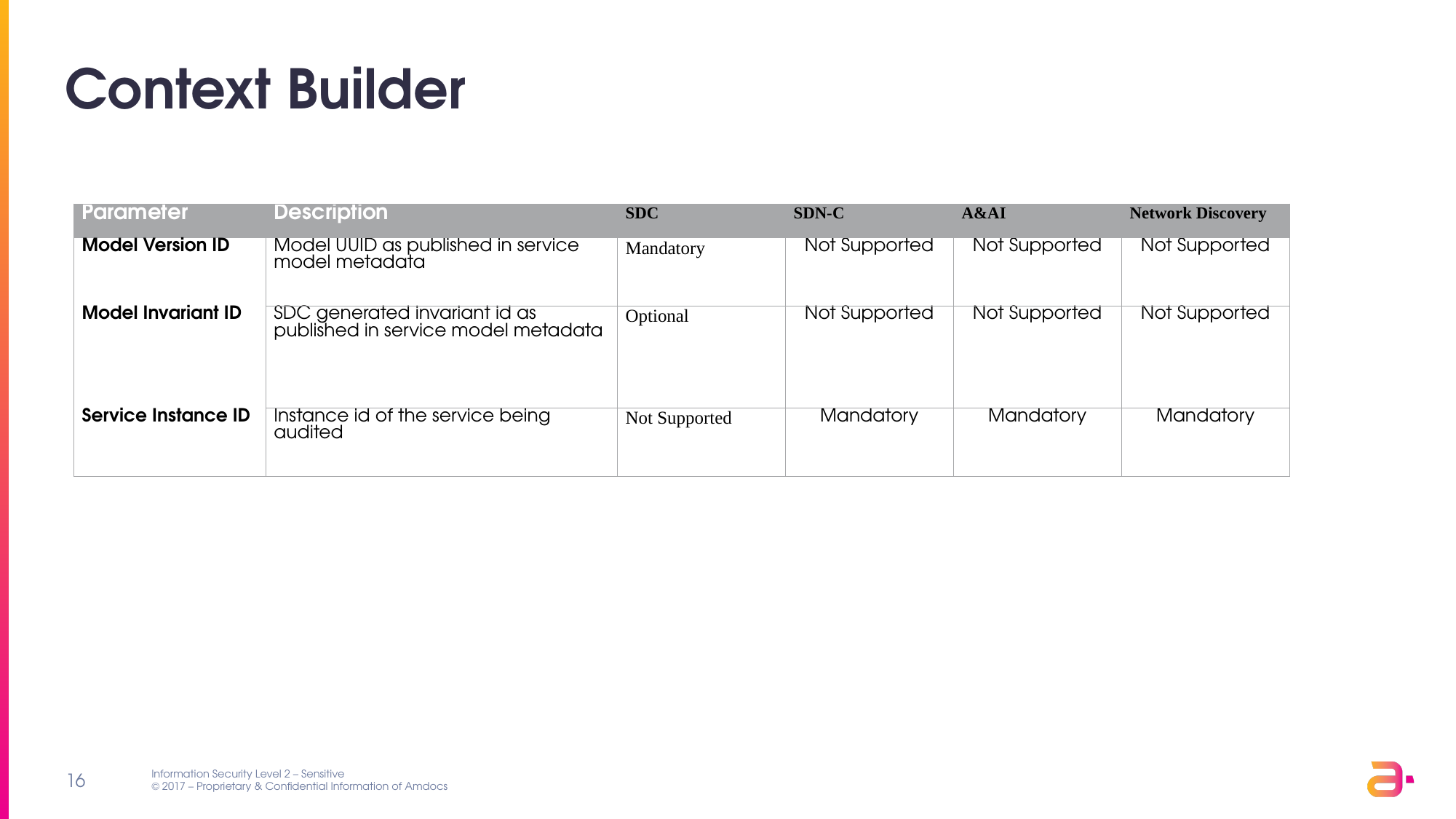

# Context Builder
| Parameter | Description | SDC | SDN-C | A&AI | Network Discovery |
| --- | --- | --- | --- | --- | --- |
| Model Version ID | Model UUID as published in service model metadata | Mandatory | Not Supported | Not Supported | Not Supported |
| Model Invariant ID | SDC generated invariant id as published in service model metadata | Optional | Not Supported | Not Supported | Not Supported |
| Service Instance ID | Instance id of the service being audited | Not Supported | Mandatory | Mandatory | Mandatory |